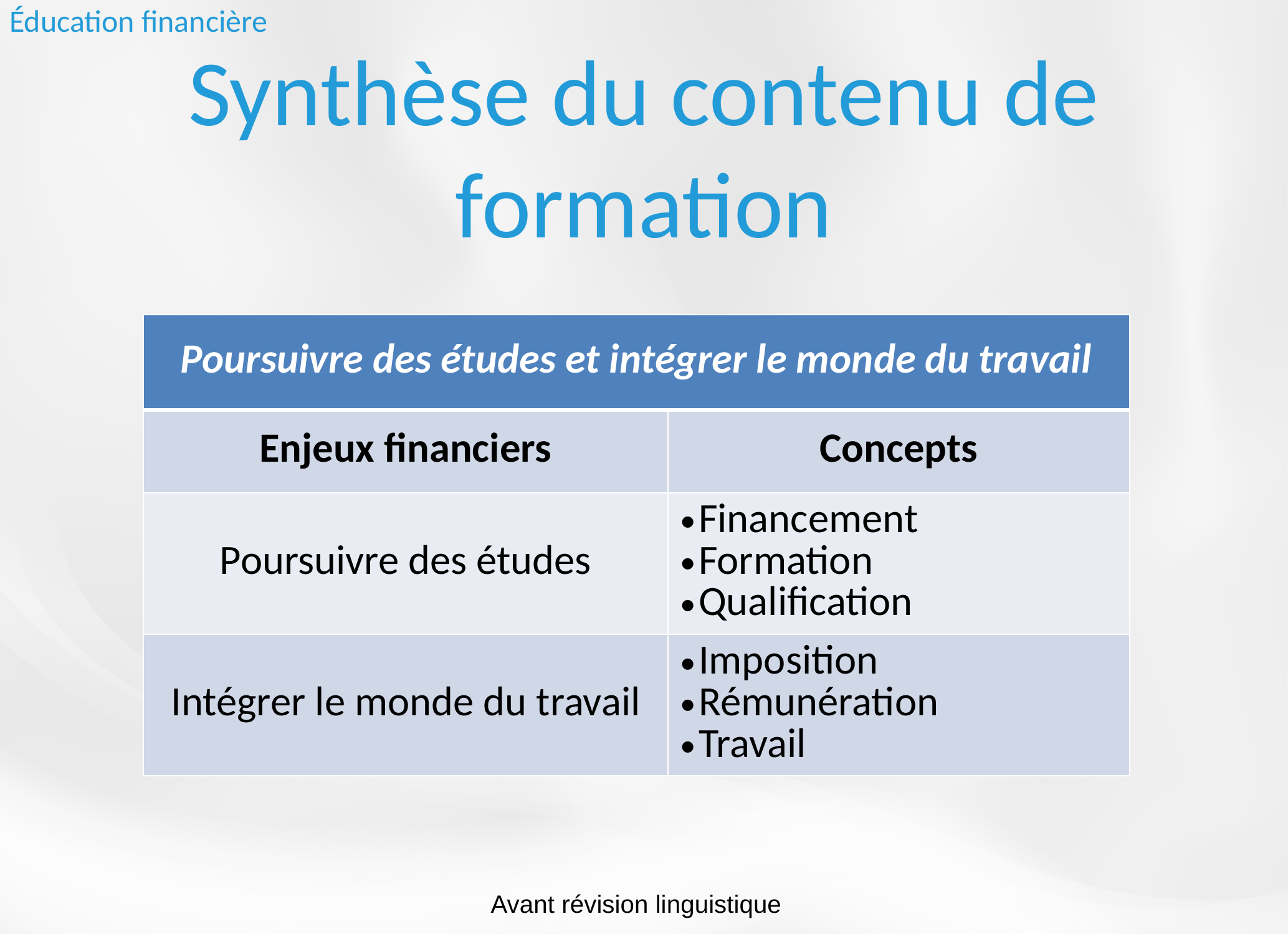

Éducation financière
Synthèse du contenu de formation
| Poursuivre des études et intégrer le monde du travail |  |
| --- | --- |
| Enjeux financiers | Concepts |
| Poursuivre des études | Financement Formation Qualification |
| Intégrer le monde du travail | Imposition Rémunération Travail |